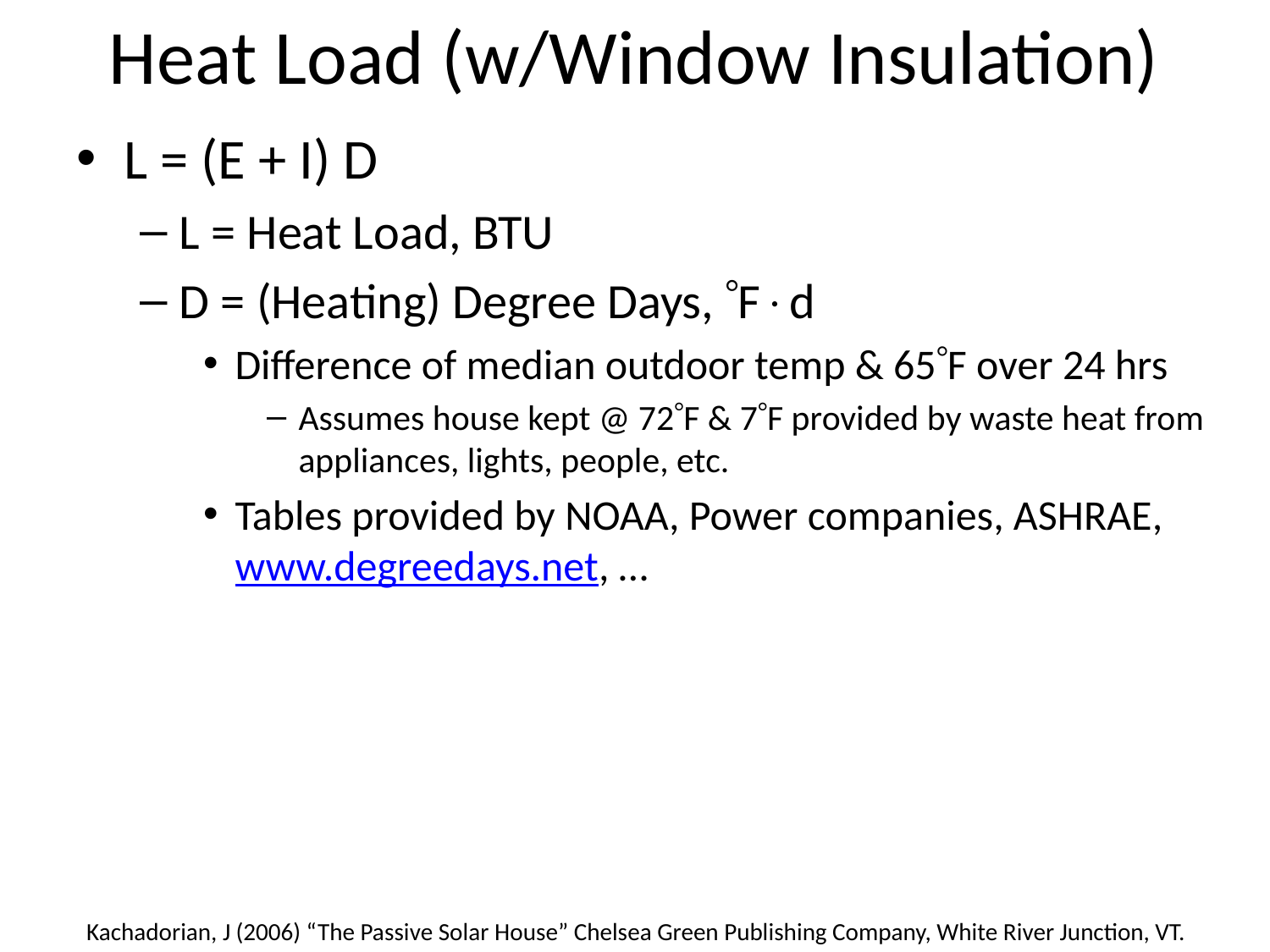

# Heat Load (w/Window Insulation)
L = (E + I) D
L = Heat Load, BTU
D = (Heating) Degree Days, °F⋅d
Difference of median outdoor temp & 65°F over 24 hrs
Assumes house kept @ 72°F & 7°F provided by waste heat from appliances, lights, people, etc.
Tables provided by NOAA, Power companies, ASHRAE, www.degreedays.net, …
Kachadorian, J (2006) “The Passive Solar House” Chelsea Green Publishing Company, White River Junction, VT.